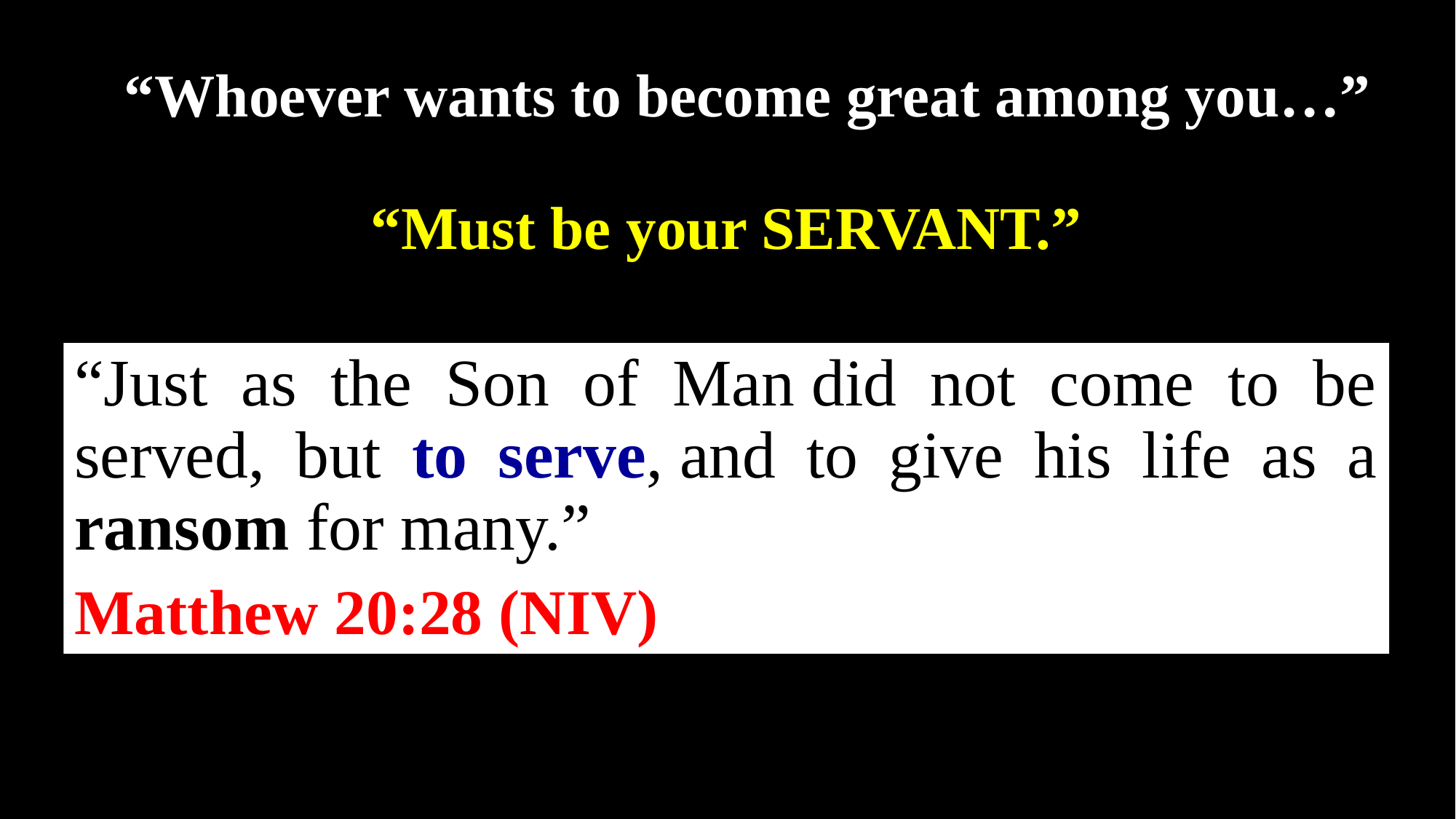

“Whoever wants to become great among you…”
“Must be your SERVANT.”
“Just as the Son of Man did not come to be served, but to serve, and to give his life as a ransom for many.”
Matthew 20:28 (NIV)